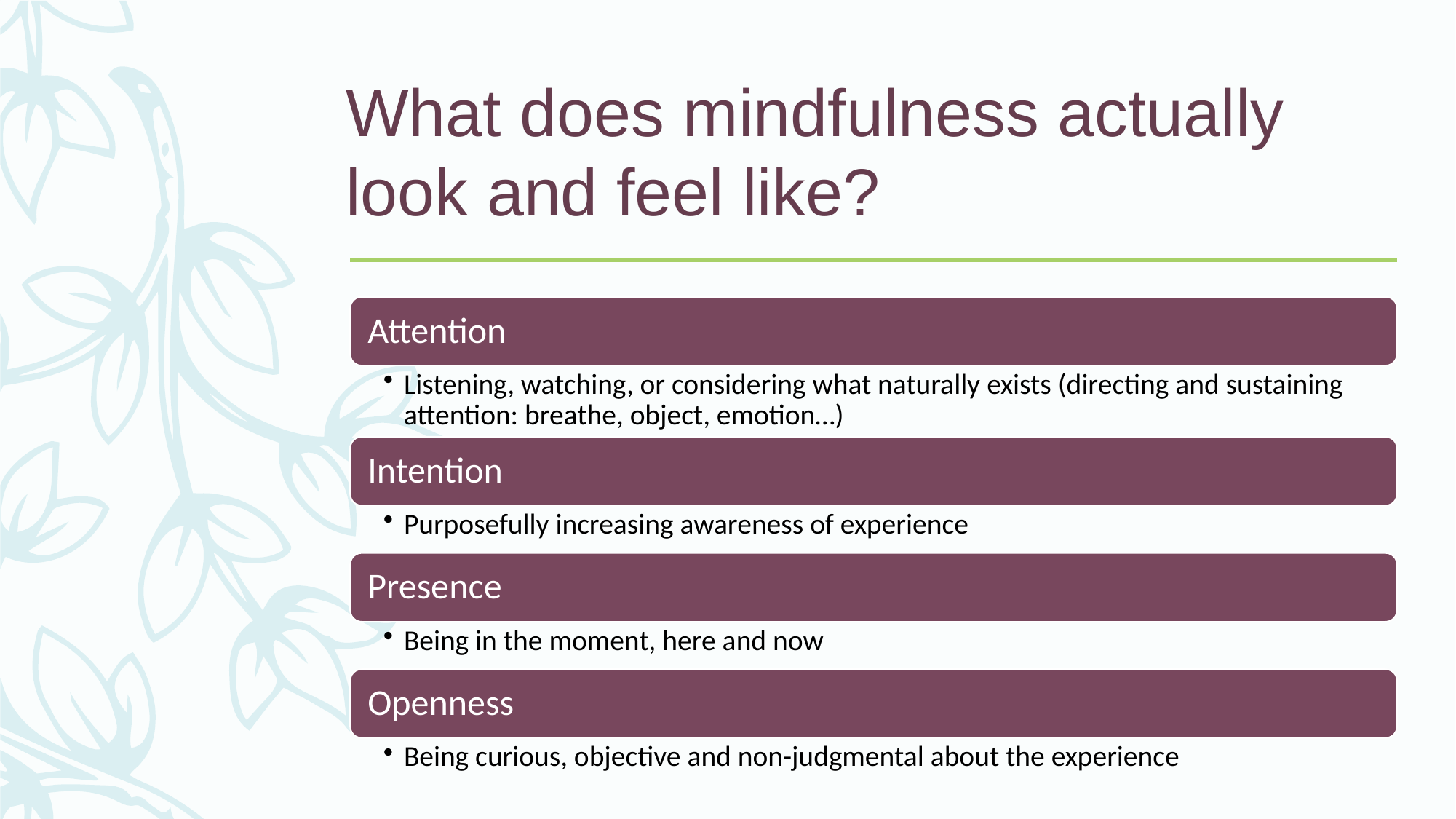

# What does mindfulness actually look and feel like?
Attention
Listening, watching, or considering what naturally exists (directing and sustaining attention: breathe, object, emotion…)
Intention
Purposefully increasing awareness of experience
Presence
Being in the moment, here and now
Openness
Being curious, objective and non-judgmental about the experience